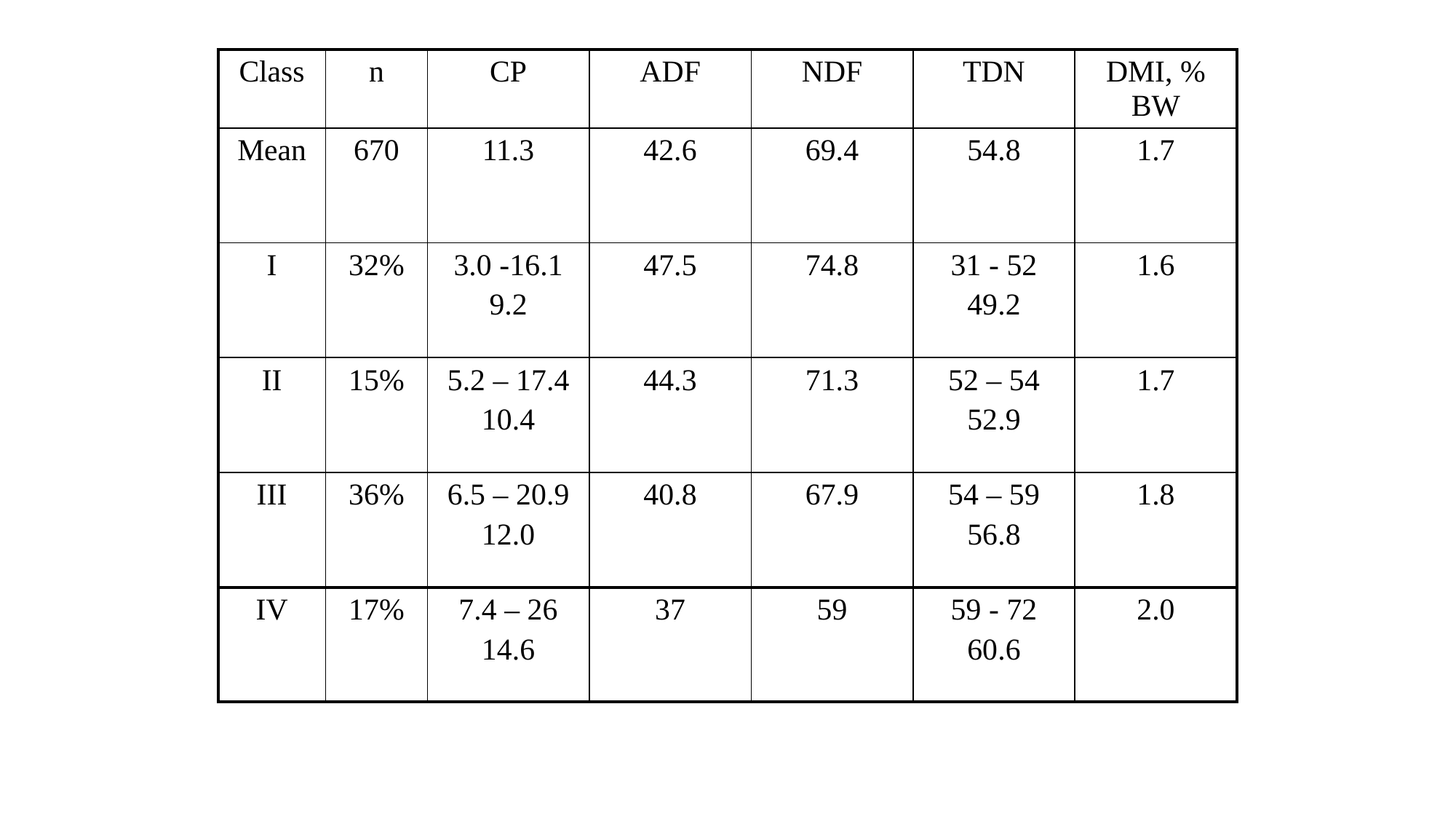

| Class | n | CP | ADF | NDF | TDN | DMI, % BW |
| --- | --- | --- | --- | --- | --- | --- |
| Mean | 670 | 11.3 | 42.6 | 69.4 | 54.8 | 1.7 |
| I | 32% | 3.0 -16.1 9.2 | 47.5 | 74.8 | 31 - 52 49.2 | 1.6 |
| II | 15% | 5.2 – 17.4 10.4 | 44.3 | 71.3 | 52 – 54 52.9 | 1.7 |
| III | 36% | 6.5 – 20.9 12.0 | 40.8 | 67.9 | 54 – 59 56.8 | 1.8 |
| IV | 17% | 7.4 – 26 14.6 | 37 | 59 | 59 - 72 60.6 | 2.0 |